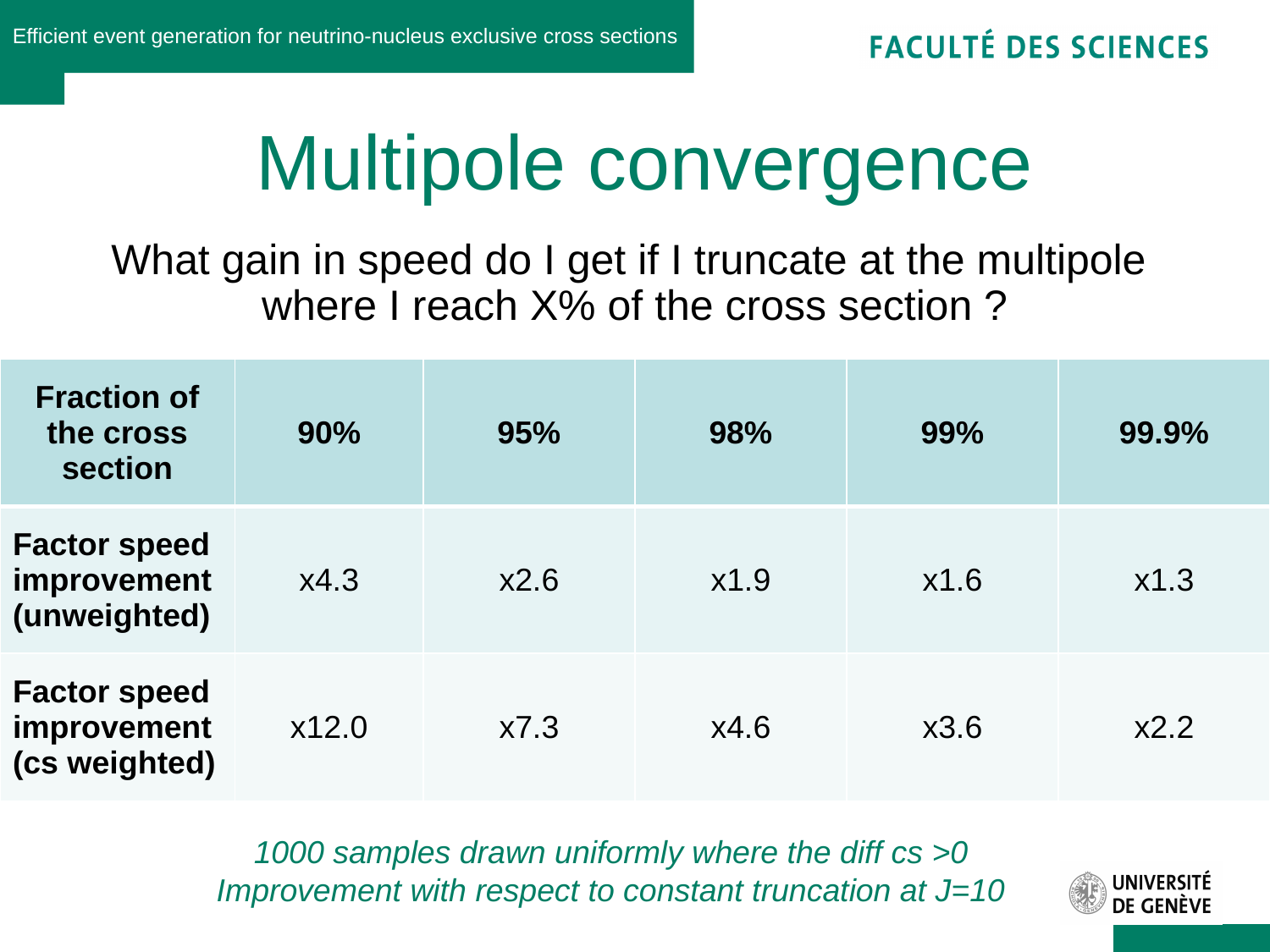

Efficient event generation for neutrino-nucleus exclusive cross sections
# Multipole convergence
What gain in speed do I get if I truncate at the multipole
where I reach X% of the cross section ?

| Fraction of the cross section | 90% | 95% | 98% | 99% | 99.9% |
| --- | --- | --- | --- | --- | --- |
| Factor speed improvement (unweighted) | x4.3 | x2.6 | x1.9 | x1.6 | x1.3 |
| Factor speed improvement (cs weighted) | x12.0 | x7.3 | x4.6 | x3.6 | x2.2 |
1000 samples drawn uniformly where the diff cs >0
Improvement with respect to constant truncation at J=10